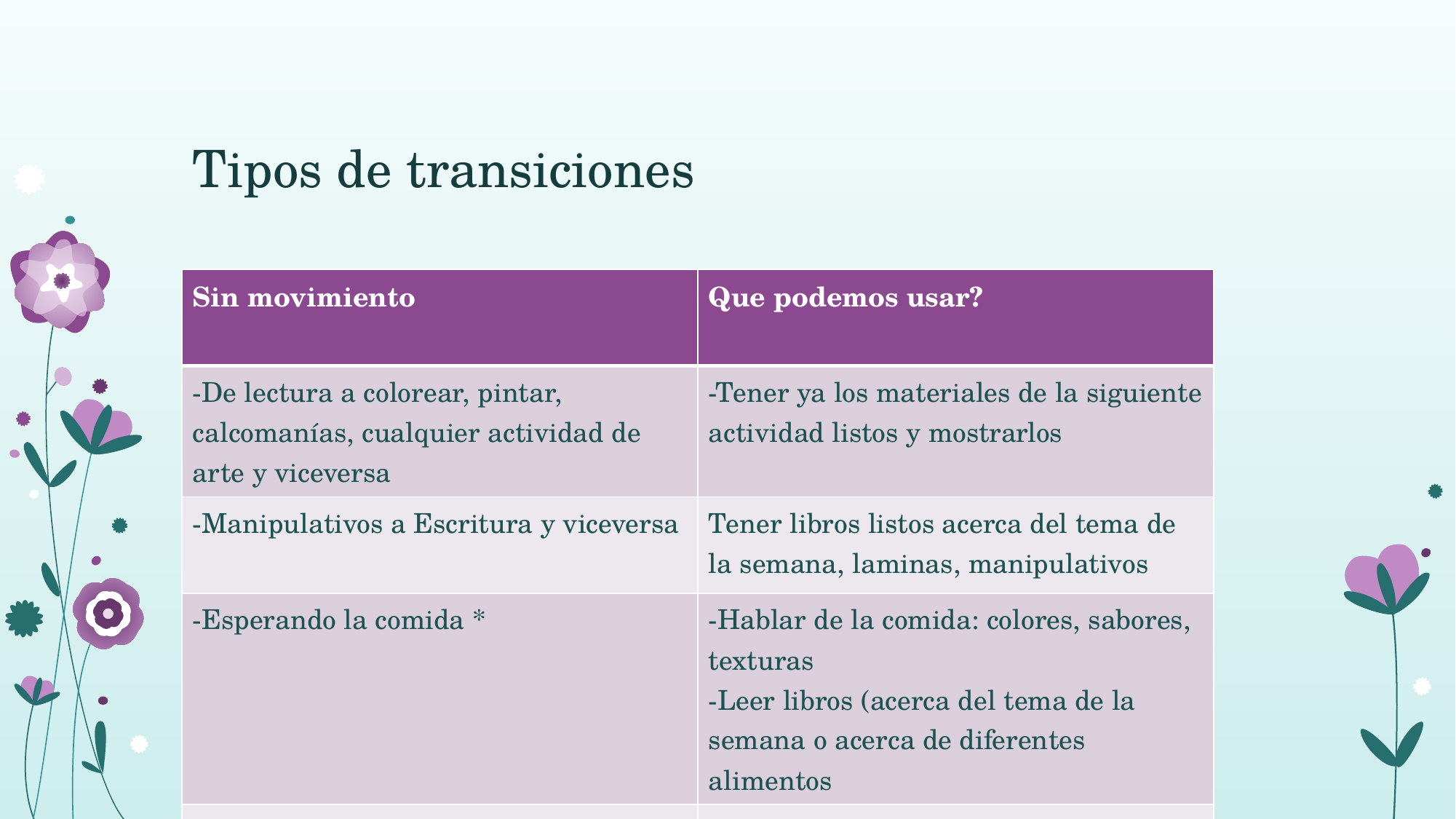

# Tipos de transiciones
| Sin movimiento | Que podemos usar? |
| --- | --- |
| -De lectura a colorear, pintar, calcomanías, cualquier actividad de arte y viceversa | -Tener ya los materiales de la siguiente actividad listos y mostrarlos |
| -Manipulativos a Escritura y viceversa | Tener libros listos acerca del tema de la semana, laminas, manipulativos |
| -Esperando la comida \* | -Hablar de la comida: colores, sabores, texturas -Leer libros (acerca del tema de la semana o acerca de diferentes alimentos |
|  |  |